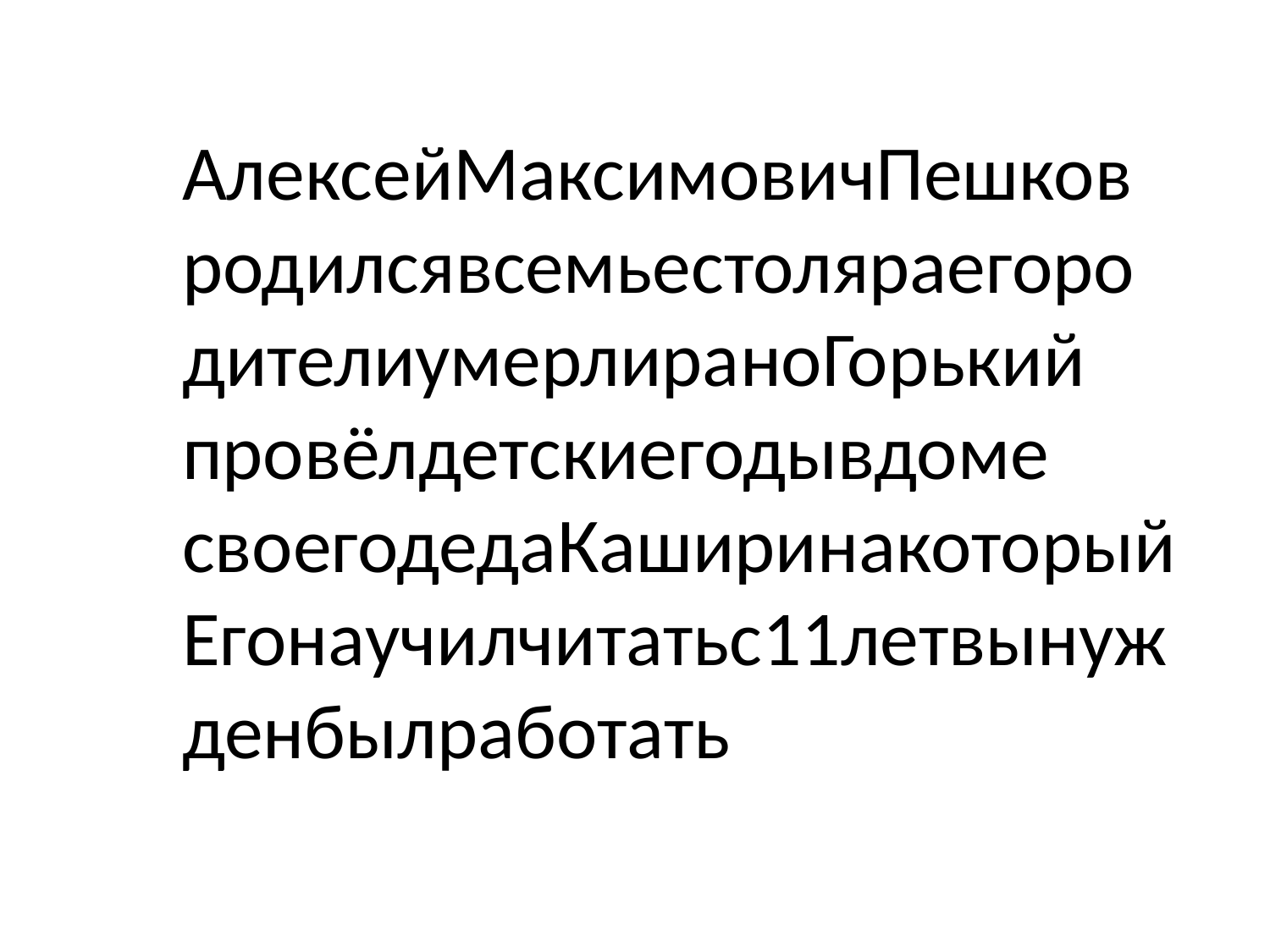

АлексейМаксимовичПешков
родилсявсемьестоляраегоро
дителиумерлираноГорький
провёлдетскиегодывдоме
своегодедаКаширинакоторый
Егонаучилчитатьс11летвынуж
денбылработать